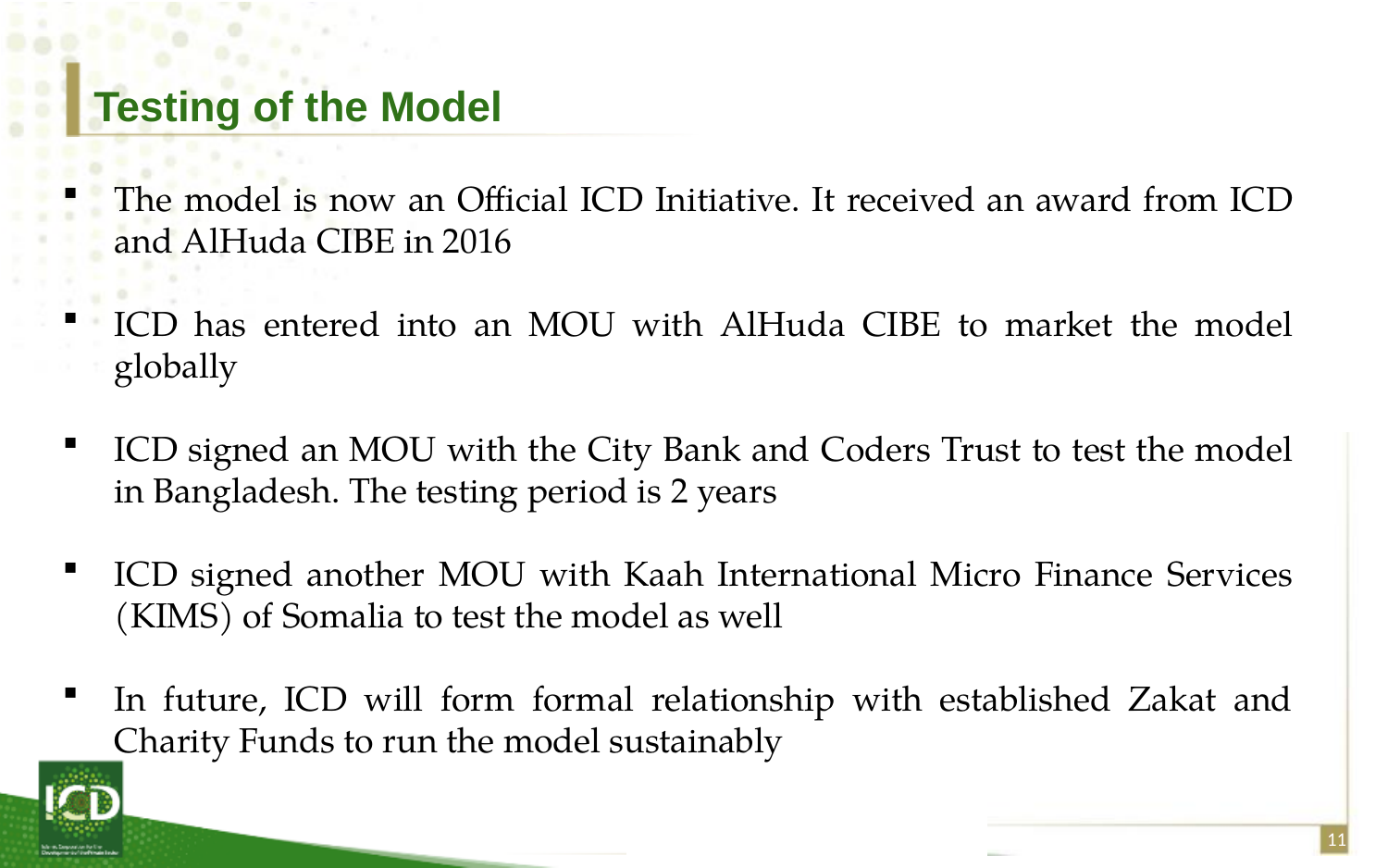

# Testing of the Model
The model is now an Official ICD Initiative. It received an award from ICD and AlHuda CIBE in 2016

ICD has entered into an MOU with AlHuda CIBE to market the model globally

ICD signed an MOU with the City Bank and Coders Trust to test the model in Bangladesh. The testing period is 2 years

ICD signed another MOU with Kaah International Micro Finance Services (KIMS) of Somalia to test the model as well

In future, ICD will form formal relationship with established Zakat and Charity Funds to run the model sustainably
11